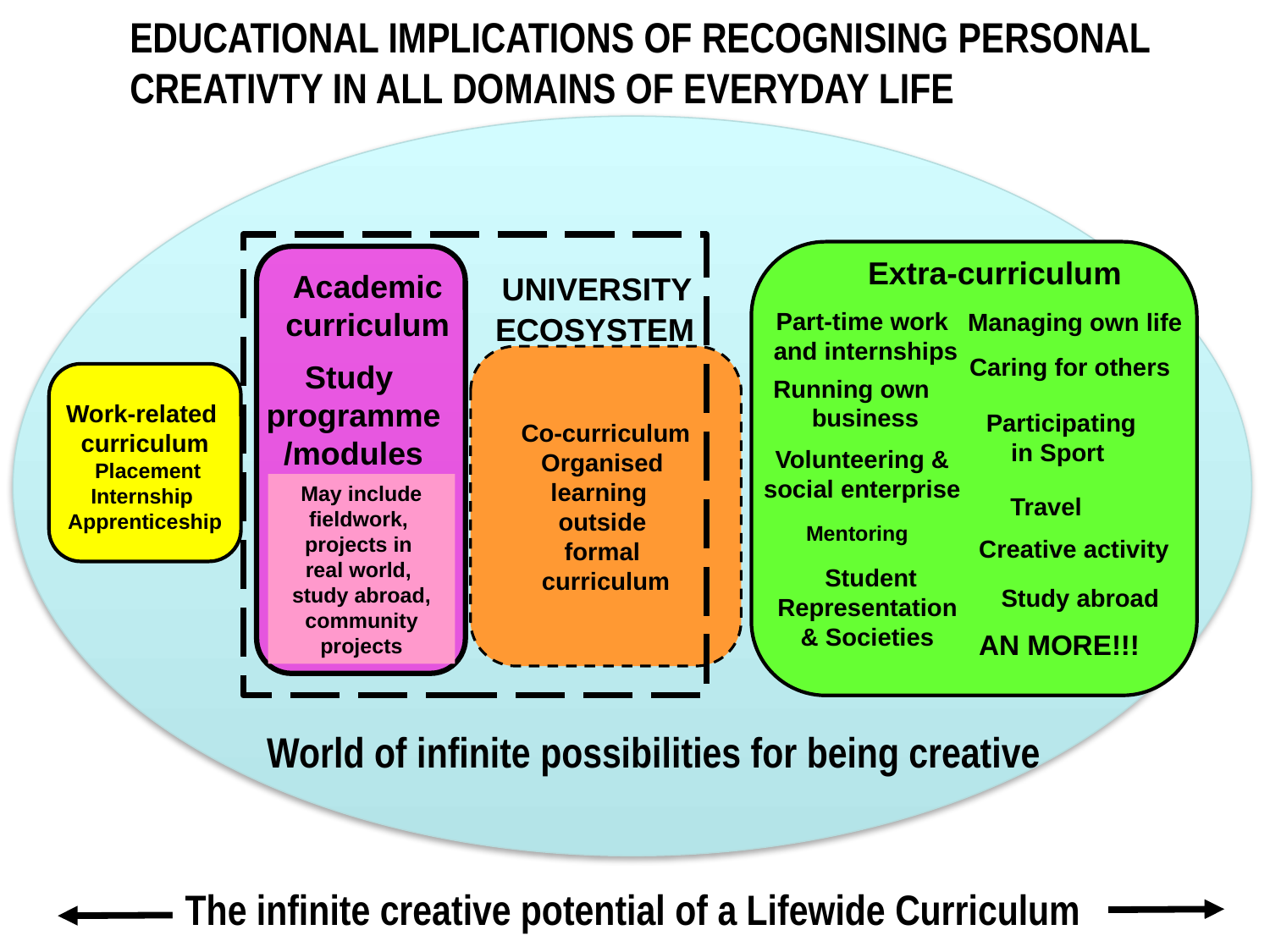

EDUCATIONAL IMPLICATIONS OF RECOGNISING PERSONAL CREATIVTY IN ALL DOMAINS OF EVERYDAY LIFE

 Extra-curriculum
 UNIVERSITY
ECOSYSTEM
Academic
curriculum
Part-time work
and internships
Managing own life

Caring for others
Co-curriculum
Organised
learning
outside
formal
curriculum
Study
programme
/modules

Running own
business
Work-related  curriculum
 Placement Internship
Apprenticeship

Participating in Sport
Volunteering &
social enterprise

May include fieldwork,
projects in
real world,
study abroad, community projects
Travel
Mentoring
Creative activity
Student Representation
& Societies
Study abroad

AN MORE!!!
World of infinite possibilities for being creative
The infinite creative potential of a Lifewide Curriculum